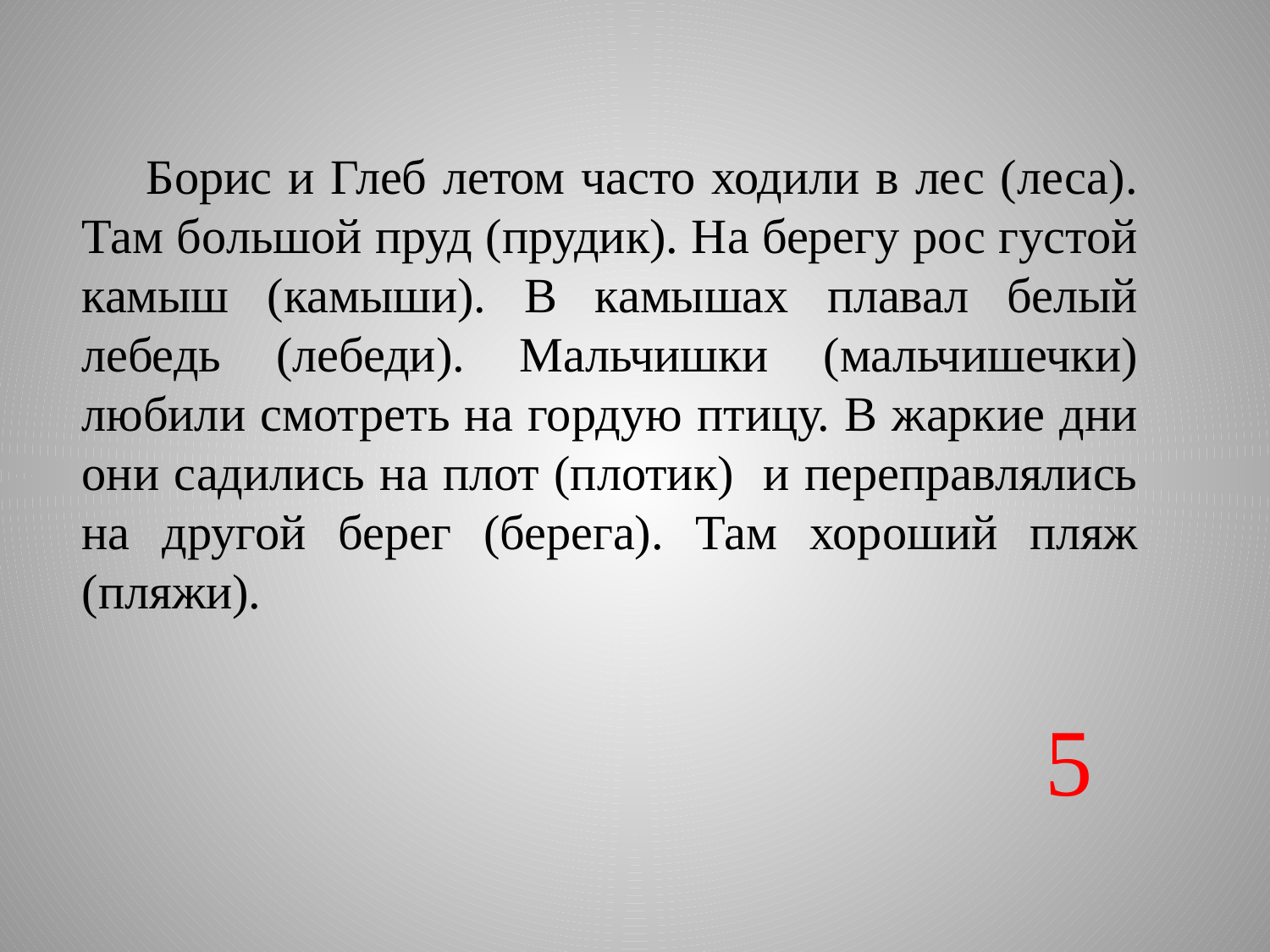

Борис и Глеб летом часто ходили в лес (леса). Там большой пруд (прудик). На берегу рос густой камыш (камыши). В камышах плавал белый лебедь (лебеди). Мальчишки (мальчишечки) любили смотреть на гордую птицу. В жаркие дни они садились на плот (плотик)  и переправлялись на другой берег (берега). Там хороший пляж (пляжи).
5